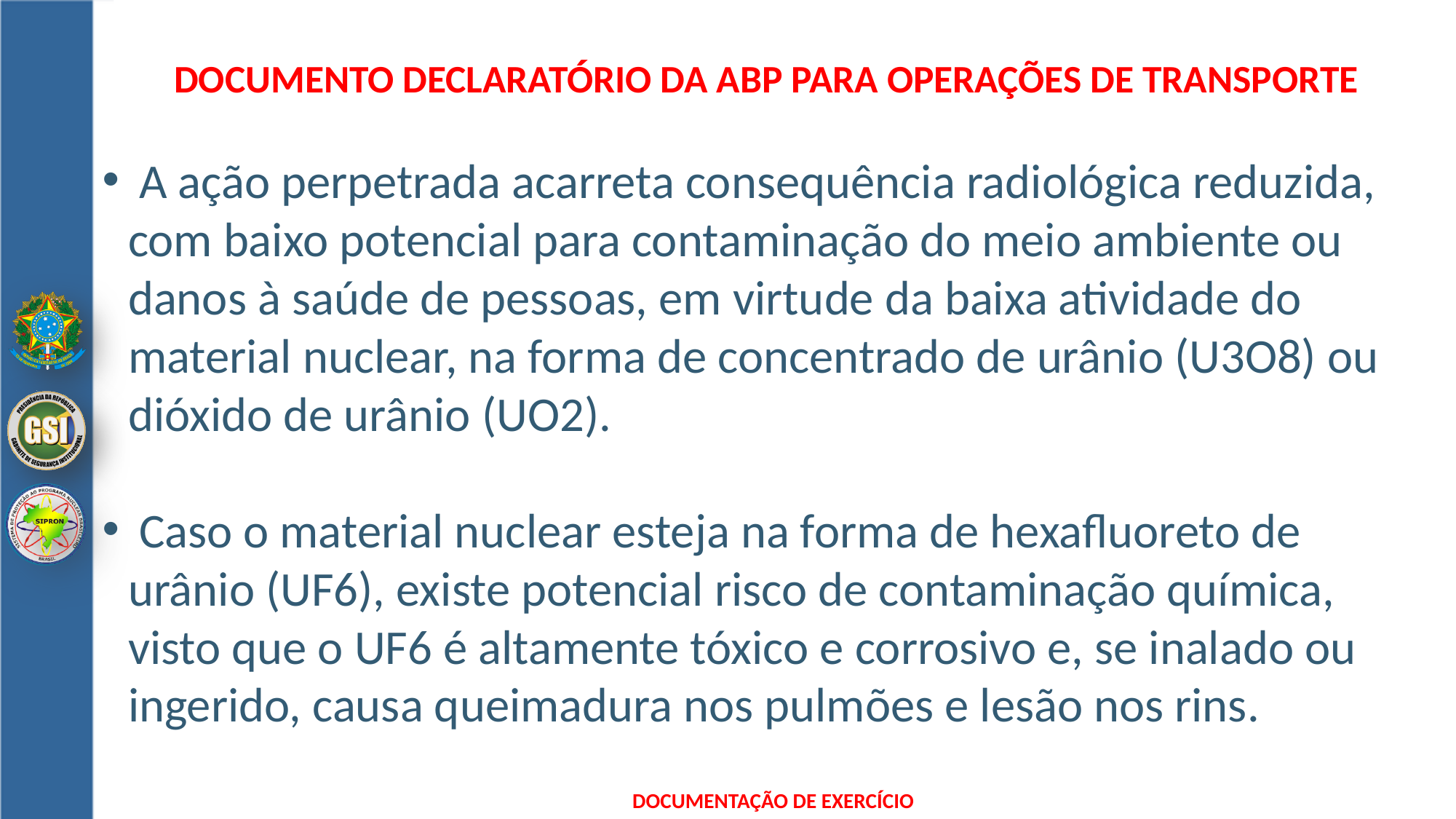

DOCUMENTO DECLARATÓRIO DA ABP para operações de transporte
 A ação perpetrada acarreta consequência radiológica reduzida, com baixo potencial para contaminação do meio ambiente ou danos à saúde de pessoas, em virtude da baixa atividade do material nuclear, na forma de concentrado de urânio (U3O8) ou dióxido de urânio (UO2).

 Caso o material nuclear esteja na forma de hexafluoreto de urânio (UF6), existe potencial risco de contaminação química, visto que o UF6 é altamente tóxico e corrosivo e, se inalado ou ingerido, causa queimadura nos pulmões e lesão nos rins.